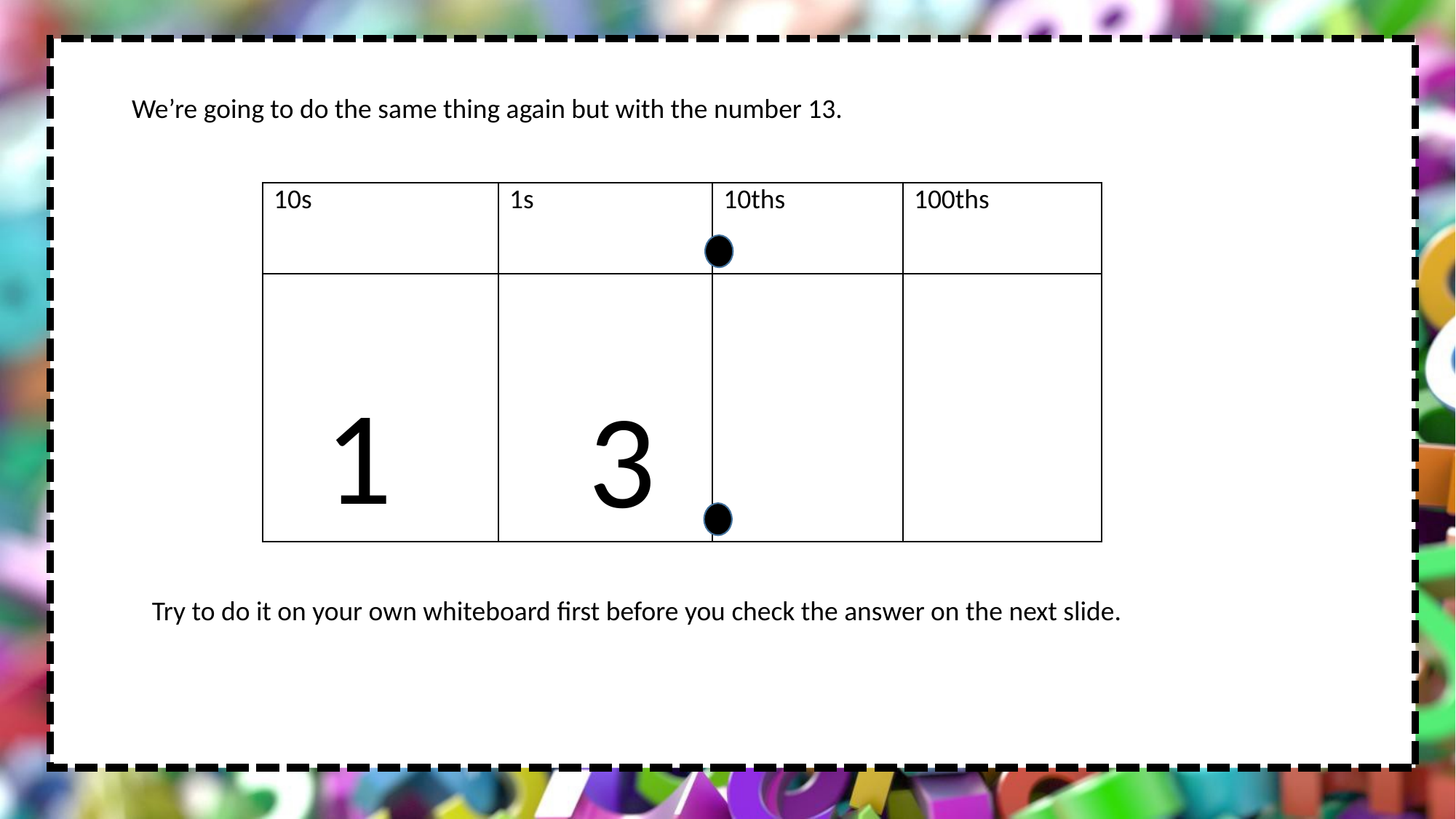

We’re going to do the same thing again but with the number 13.
| 10s | 1s | 10ths | 100ths |
| --- | --- | --- | --- |
|  |  |  |  |

1
3

Try to do it on your own whiteboard first before you check the answer on the next slide.